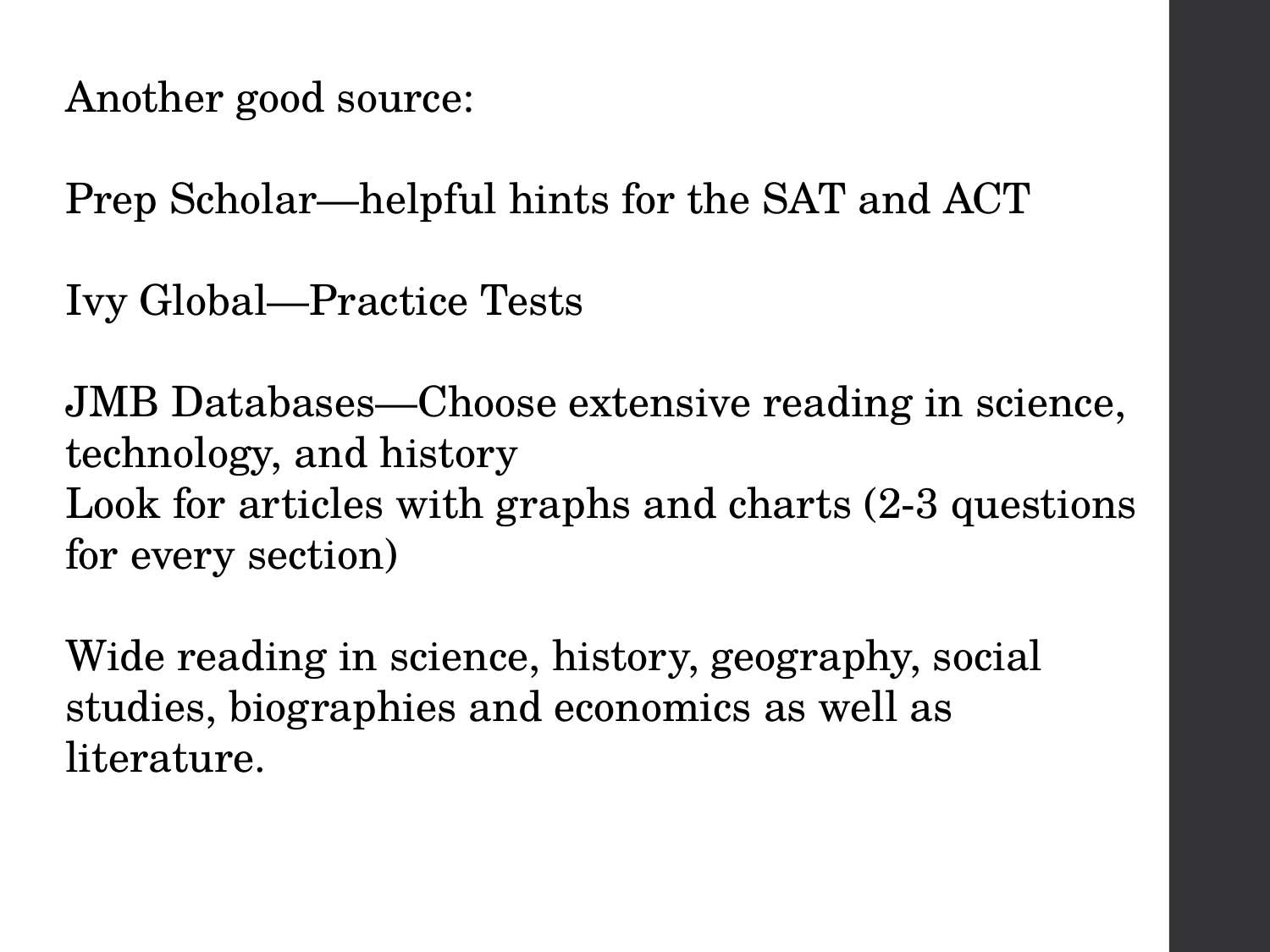

Another good source:

Prep Scholar—helpful hints for the SAT and ACT

Ivy Global—Practice Tests

JMB Databases—Choose extensive reading in science, technology, and history
Look for articles with graphs and charts (2-3 questions for every section)

Wide reading in science, history, geography, social studies, biographies and economics as well as literature.